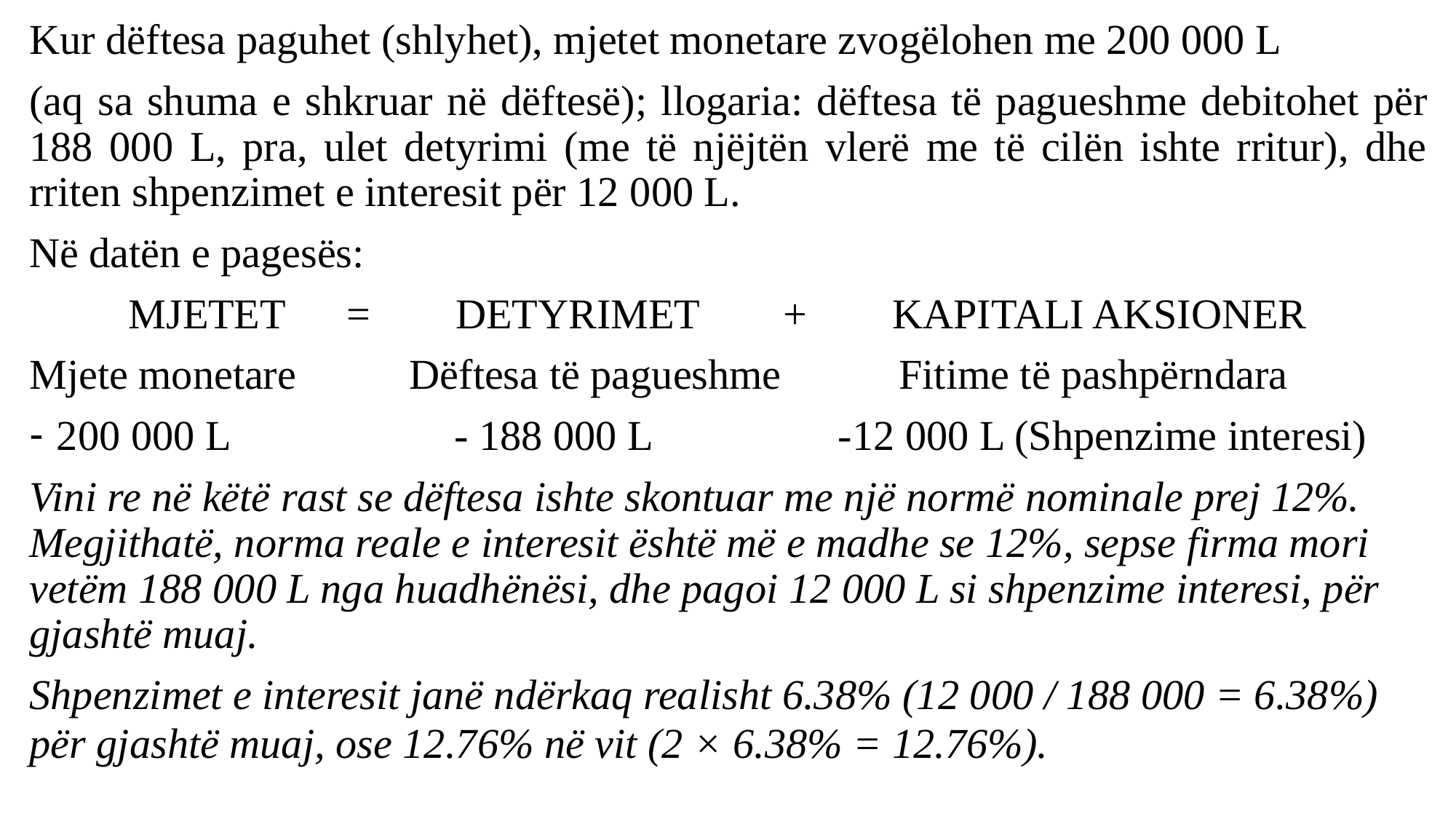

Kur dëftesa paguhet (shlyhet), mjetet monetare zvogëlohen me 200 000 L
(aq sa shuma e shkruar në dëftesë); llogaria: dëftesa të pagueshme debitohet për 188 000 L, pra, ulet detyrimi (me të njëjtën vlerë me të cilën ishte rritur), dhe rriten shpenzimet e interesit për 12 000 L.
Në datën e pagesës:
MJETET 	= 	DETYRIMET 	+ 	KAPITALI AKSIONER
Mjete monetare 	     Dëftesa të pagueshme 	          Fitime të pashpërndara
200 000 L 	                 - 188 000 L 	            -12 000 L (Shpenzime interesi)
Vini re në këtë rast se dëftesa ishte skontuar me një normë nominale prej 12%. Megjithatë, norma reale e interesit është më e madhe se 12%, sepse firma mori vetëm 188 000 L nga huadhënësi, dhe pagoi 12 000 L si shpenzime interesi, për gjashtë muaj.
Shpenzimet e interesit janë ndërkaq realisht 6.38% (12 000 / 188 000 = 6.38%) për gjashtë muaj, ose 12.76% në vit (2 × 6.38% = 12.76%).

#